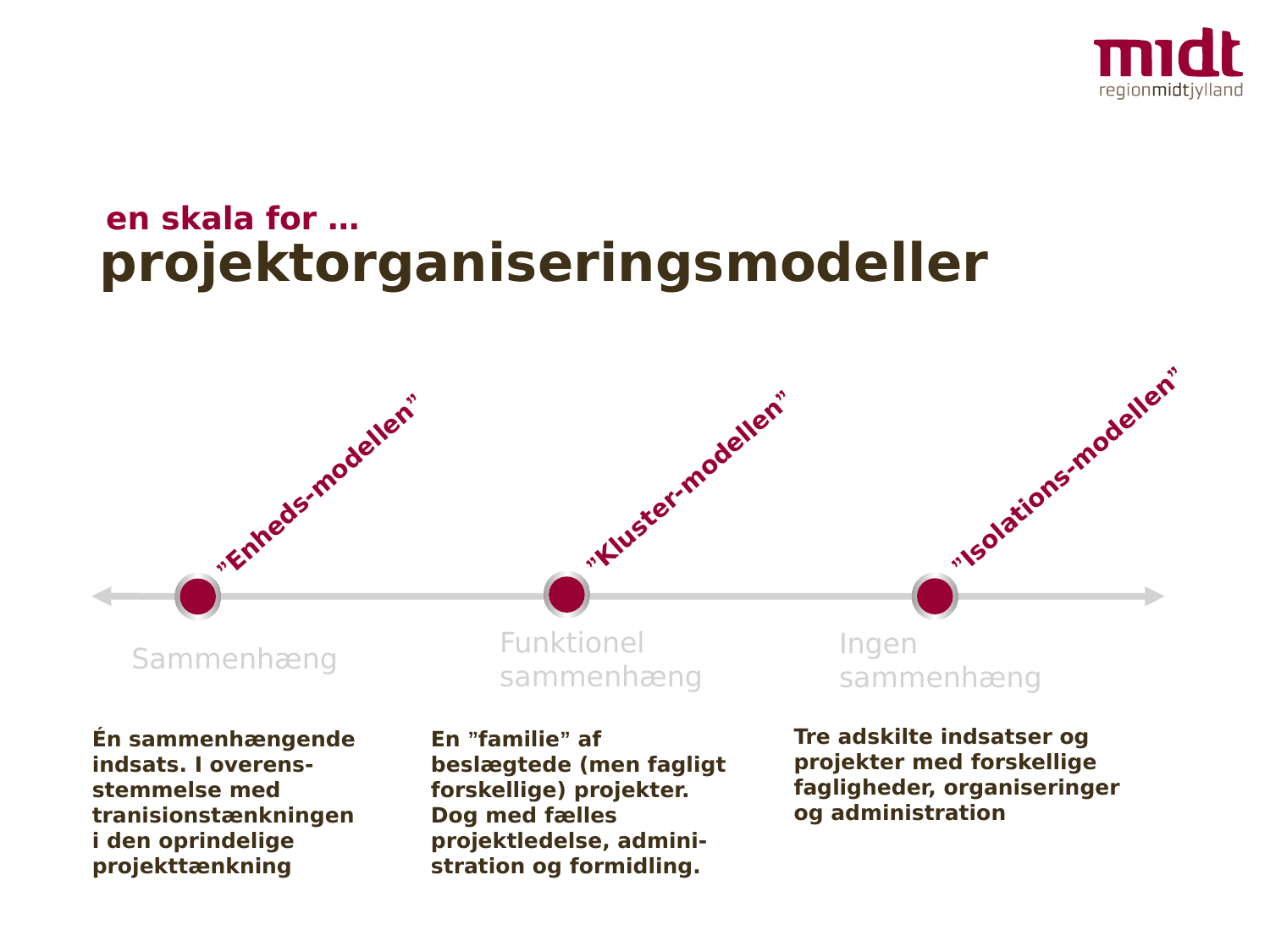

# projektorganiseringsmodeller
en skala for …
”Kluster-modellen”
”Enheds-modellen”
”Isolations-modellen”

Funktionel
sammenhæng
Ingen
sammenhæng
Sammenhæng
Tre adskilte indsatser og projekter med forskellige fagligheder, organiseringer og administration
En ”familie” af beslægtede (men fagligt  forskellige) projekter.  Dog med fælles projektledelse, admini-stration og formidling.
Én sammenhængende indsats. I overens-stemmelse med tranisionstænkningen i den oprindelige projekttænkning